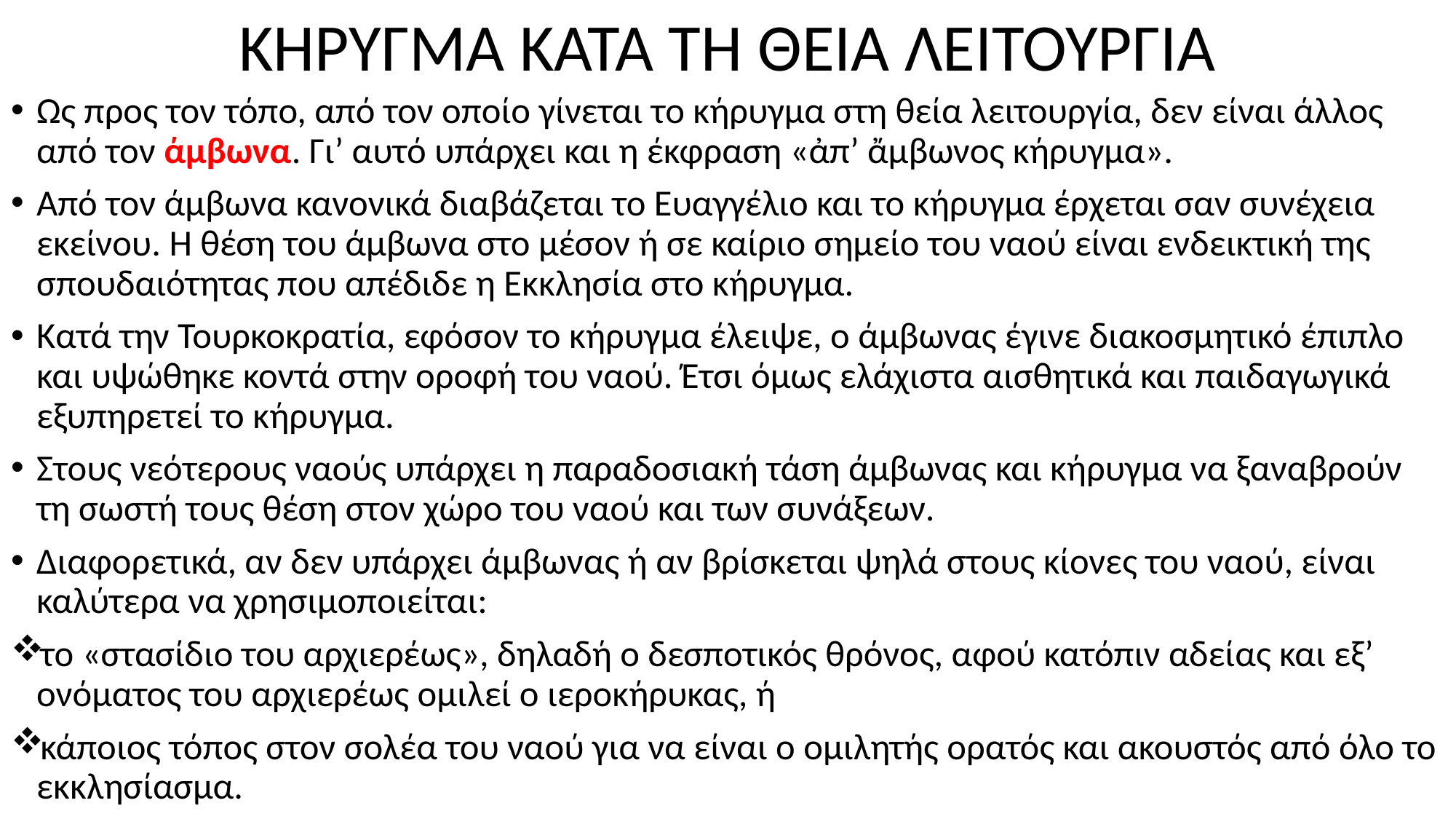

# ΚΗΡΥΓΜΑ ΚΑΤΑ ΤΗ ΘΕΙΑ ΛΕΙΤΟΥΡΓΙΑ
Ως προς τον τόπο, από τον οποίο γίνεται το κήρυγμα στη θεία λειτουργία, δεν είναι άλλος από τον άμβωνα. Γι’ αυτό υπάρχει και η έκφραση «ἀπ’ ἄμβωνος κήρυγμα».
Από τον άμβωνα κανονικά διαβάζεται το Ευαγγέλιο και το κήρυγμα έρχεται σαν συνέχεια εκείνου. Η θέση του άμβωνα στο μέσον ή σε καίριο σημείο του ναού είναι ενδεικτική της σπουδαιότητας που απέδιδε η Εκκλησία στο κήρυγμα.
Κατά την Τουρκοκρατία, εφόσον το κήρυγμα έλειψε, ο άμβωνας έγινε διακοσμητικό έπιπλο και υψώθηκε κοντά στην οροφή του ναού. Έτσι όμως ελάχιστα αισθητικά και παιδαγωγικά εξυπηρετεί το κήρυγμα.
Στους νεότερους ναούς υπάρχει η παραδοσιακή τάση άμβωνας και κήρυγμα να ξαναβρούν τη σωστή τους θέση στον χώρο του ναού και των συνάξεων.
Διαφορετικά, αν δεν υπάρχει άμβωνας ή αν βρίσκεται ψηλά στους κίονες του ναού, είναι καλύτερα να χρησιμοποιείται:
το «στασίδιο του αρχιερέως», δηλαδή ο δεσποτικός θρόνος, αφού κατόπιν αδείας και εξ’ ονόματος του αρχιερέως ομιλεί ο ιεροκήρυκας, ή
κάποιος τόπος στον σολέα του ναού για να είναι ο ομιλητής ορατός και ακουστός από όλο το εκκλησίασμα.